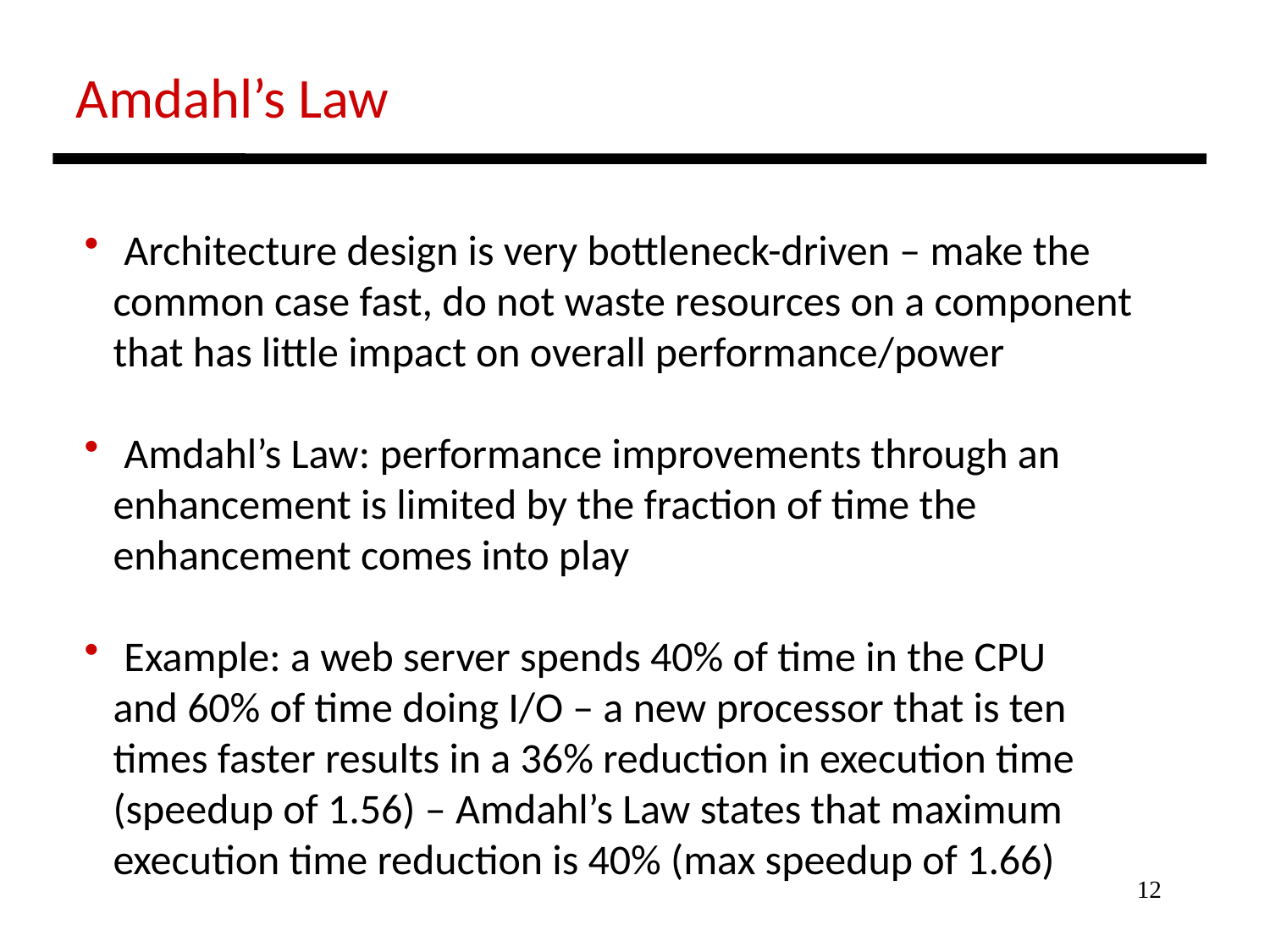

Amdahl’s Law

 Architecture design is very bottleneck-driven – make the
   common case fast, do not waste resources on a component
   that has little impact on overall performance/power

 Amdahl’s Law: performance improvements through an
   enhancement is limited by the fraction of time the
   enhancement comes into play

 Example: a web server spends 40% of time in the CPU
   and 60% of time doing I/O – a new processor that is ten
   times faster results in a 36% reduction in execution time
   (speedup of 1.56) – Amdahl’s Law states that maximum
   execution time reduction is 40% (max speedup of 1.66)
12